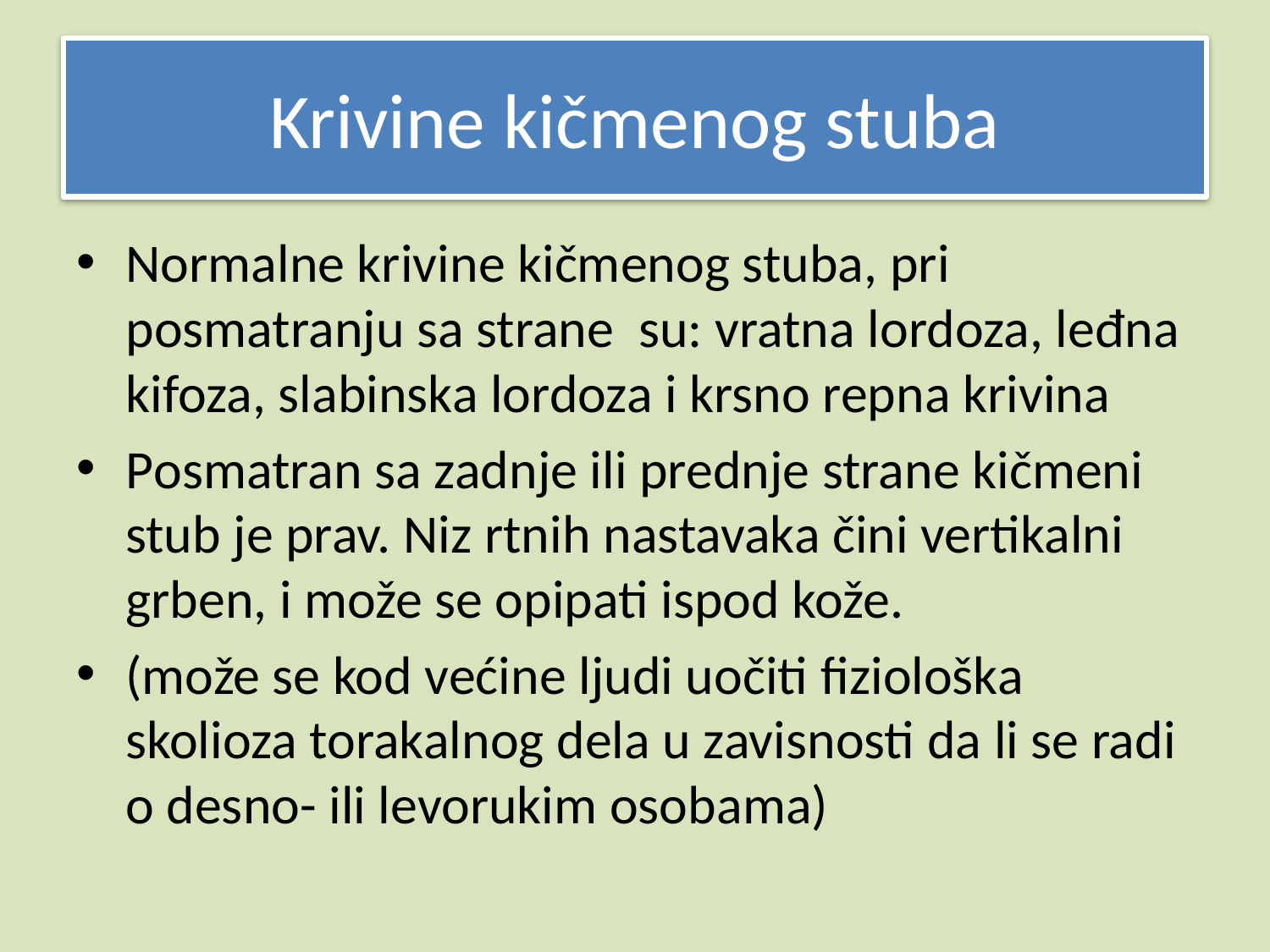

# Krivine kičmenog stuba
Normalne krivine kičmenog stuba, pri posmatranju sa strane  su: vratna lordoza, leđna kifoza, slabinska lordoza i krsno repna krivina
Posmatran sa zadnje ili prednje strane kičmeni stub je prav. Niz rtnih nastavaka čini vertikalni grben, i može se opipati ispod kože.
(može se kod većine ljudi uočiti fiziološka skolioza torakalnog dela u zavisnosti da li se radi o desno- ili levorukim osobama)